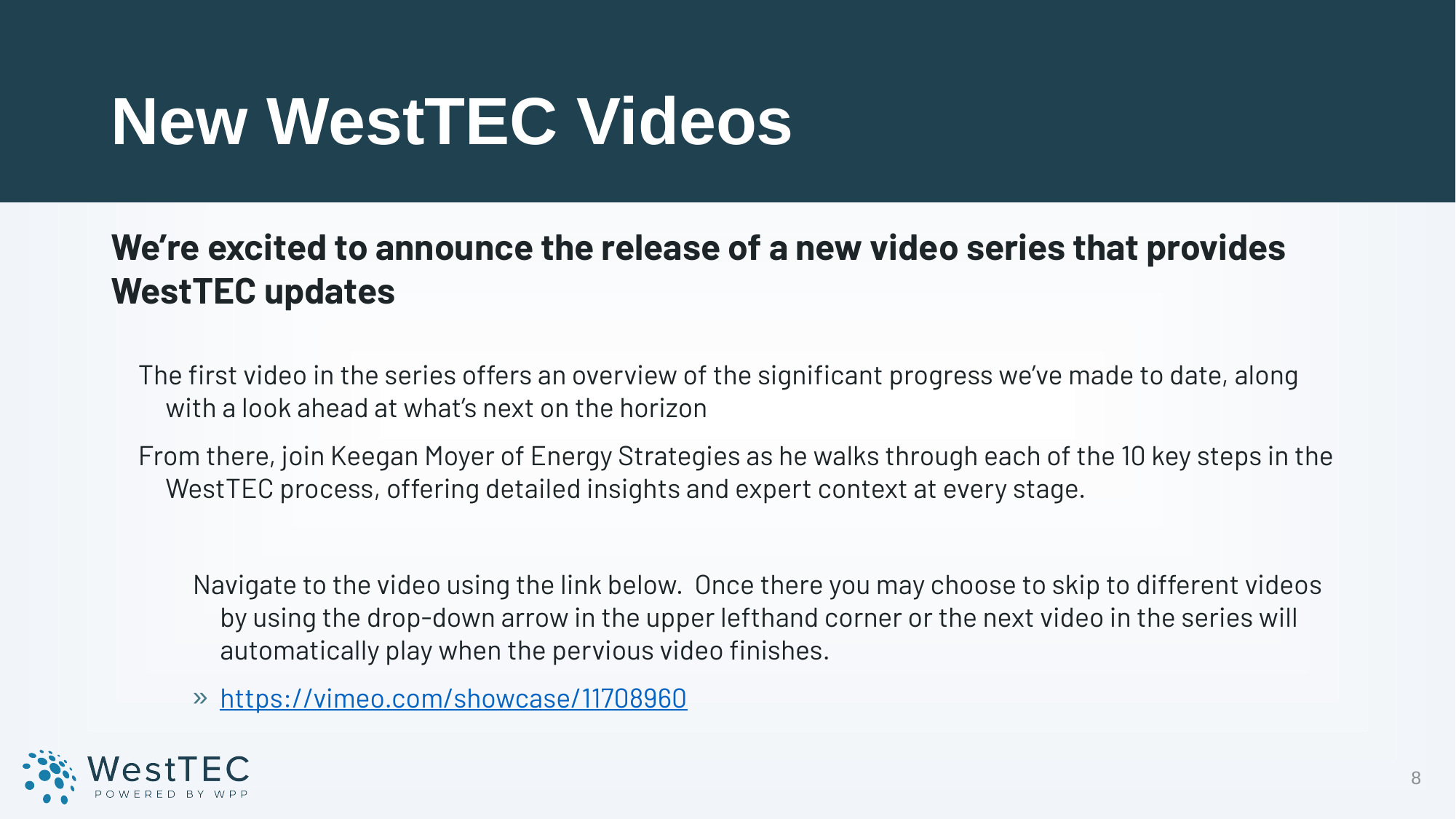

# New WestTEC Videos
We’re excited to announce the release of a new video series that provides WestTEC updates

The first video in the series offers an overview of the significant progress we’ve made to date, along with a look ahead at what’s next on the horizon
From there, join Keegan Moyer of Energy Strategies as he walks through each of the 10 key steps in the WestTEC process, offering detailed insights and expert context at every stage.

Navigate to the video using the link below.  Once there you may choose to skip to different videos by using the drop-down arrow in the upper lefthand corner or the next video in the series will automatically play when the pervious video finishes.
https://vimeo.com/showcase/11708960
8